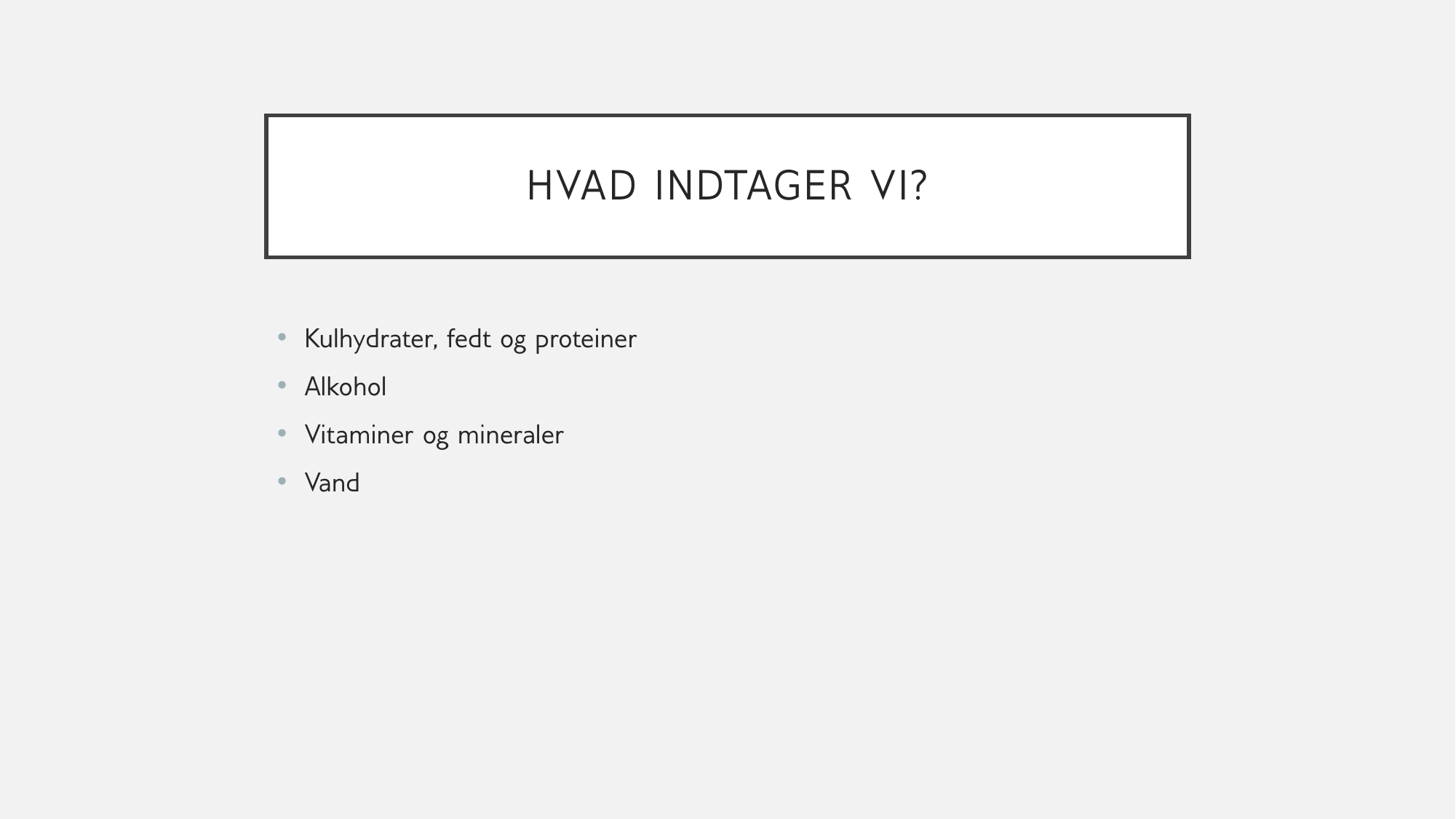

# Hvad indtager vi?
Kulhydrater, fedt og proteiner
Alkohol
Vitaminer og mineraler
Vand